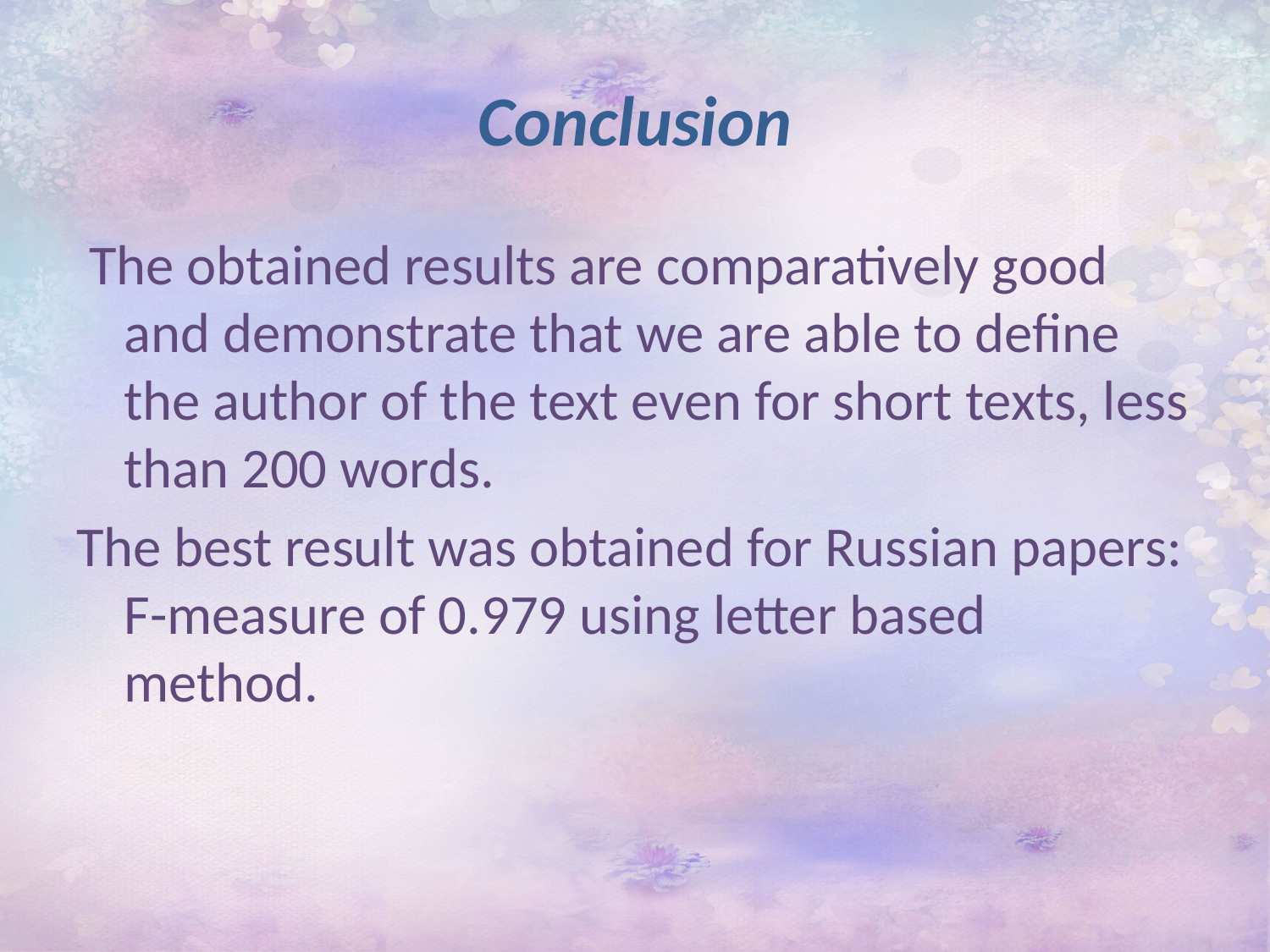

# Conclusion
 The obtained results are comparatively good and demonstrate that we are able to define the author of the text even for short texts, less than 200 words.
The best result was obtained for Russian papers: F-measure of 0.979 using letter based method.